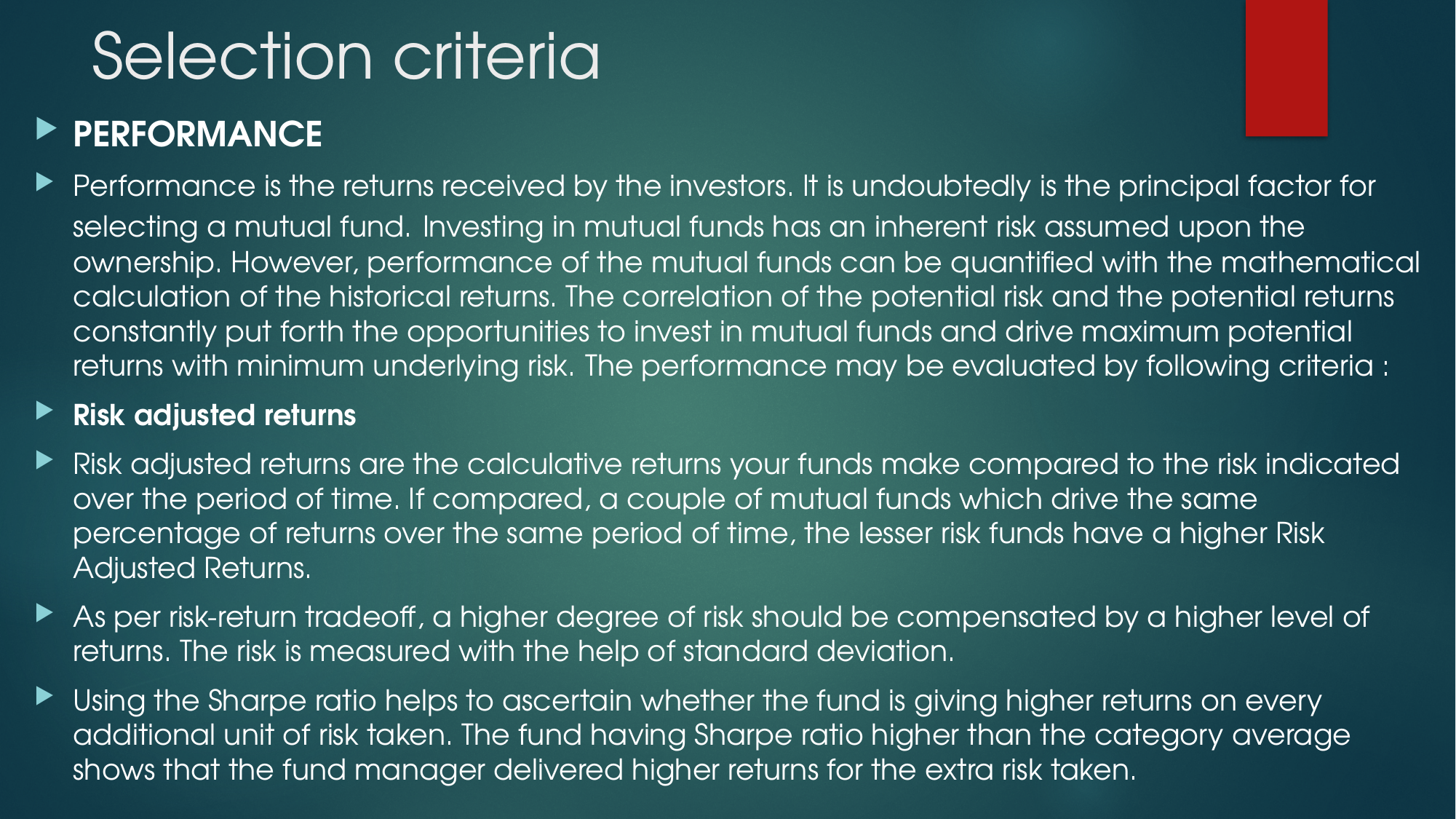

# Selection criteria
PERFORMANCE
Performance is the returns received by the investors. It is undoubtedly is the principal factor for selecting a mutual fund. Investing in mutual funds has an inherent risk assumed upon the ownership. However, performance of the mutual funds can be quantified with the mathematical calculation of the historical returns. The correlation of the potential risk and the potential returns constantly put forth the opportunities to invest in mutual funds and drive maximum potential returns with minimum underlying risk. The performance may be evaluated by following criteria :
Risk adjusted returns
Risk adjusted returns are the calculative returns your funds make compared to the risk indicated over the period of time. If compared, a couple of mutual funds which drive the same percentage of returns over the same period of time, the lesser risk funds have a higher Risk Adjusted Returns.
As per risk-return tradeoff, a higher degree of risk should be compensated by a higher level of returns. The risk is measured with the help of standard deviation.
Using the Sharpe ratio helps to ascertain whether the fund is giving higher returns on every additional unit of risk taken. The fund having Sharpe ratio higher than the category average shows that the fund manager delivered higher returns for the extra risk taken.